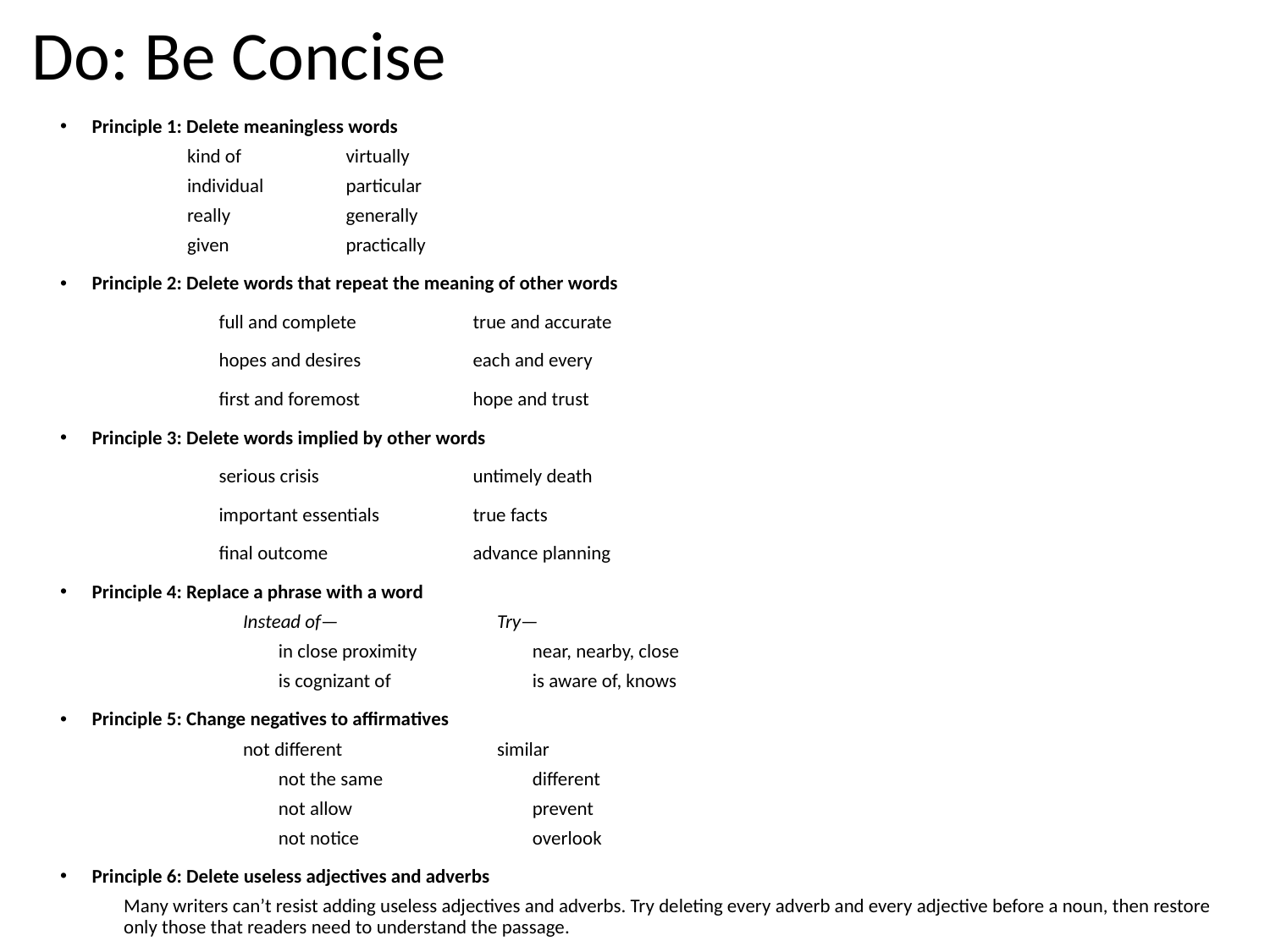

# Do: Be Concise
Principle 1: Delete meaningless words
kind of	virtually
individual	particular
really	generally
given	practically
Principle 2: Delete words that repeat the meaning of other words
		full and complete	true and accurate
		hopes and desires	each and every
		first and foremost	hope and trust
Principle 3: Delete words implied by other words
		serious crisis	   	untimely death
		important essentials	true facts
		final outcome	 	advance planning
Principle 4: Replace a phrase with a word
	Instead of—		Try—
	in close proximity	near, nearby, close
	is cognizant of 		is aware of, knows
Principle 5: Change negatives to affirmatives
	not different		similar
	not the same		different
	not allow		prevent
	not notice		overlook
Principle 6: Delete useless adjectives and adverbs
Many writers can’t resist adding useless adjectives and adverbs. Try deleting every adverb and every adjective before a noun, then restore only those that readers need to understand the passage.